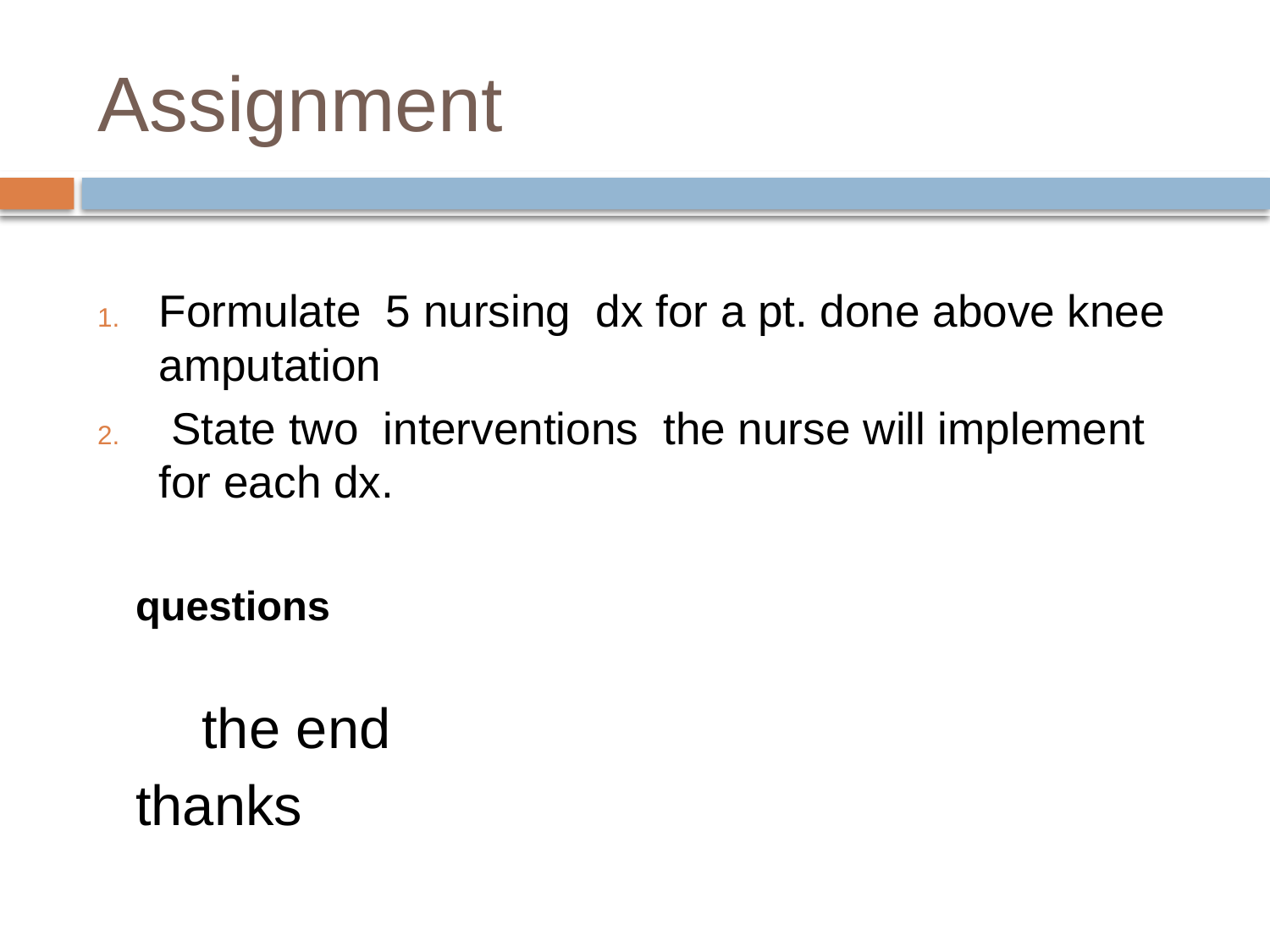

# Assignment

Formulate  5 nursing  dx for a pt. done above knee amputation
 State two  interventions  the nurse will implement for each dx.

 				questions

       the end
 				thanks